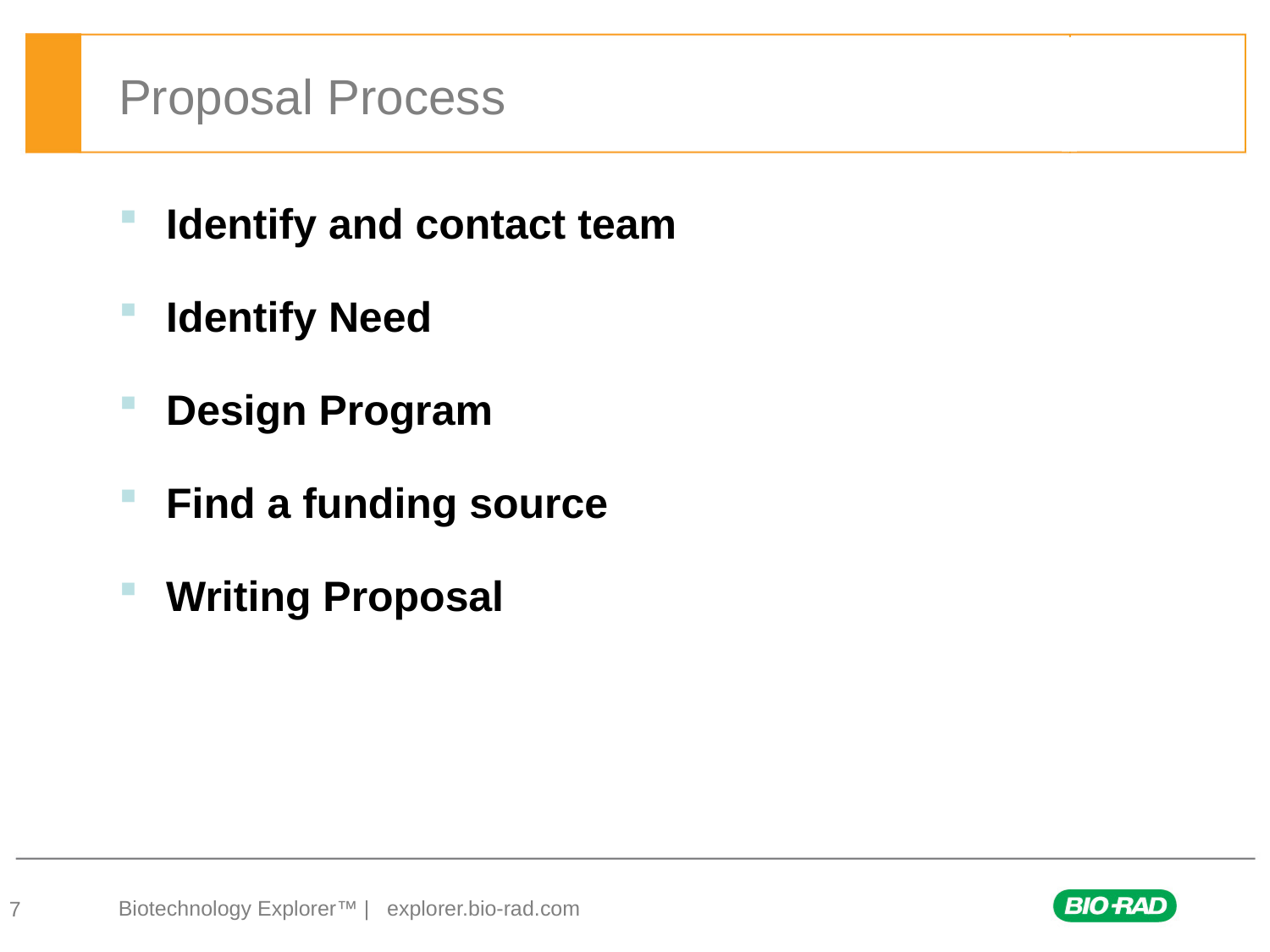

# Proposal Process
Identify and contact team
Identify Need
Design Program
Find a funding source
Writing Proposal